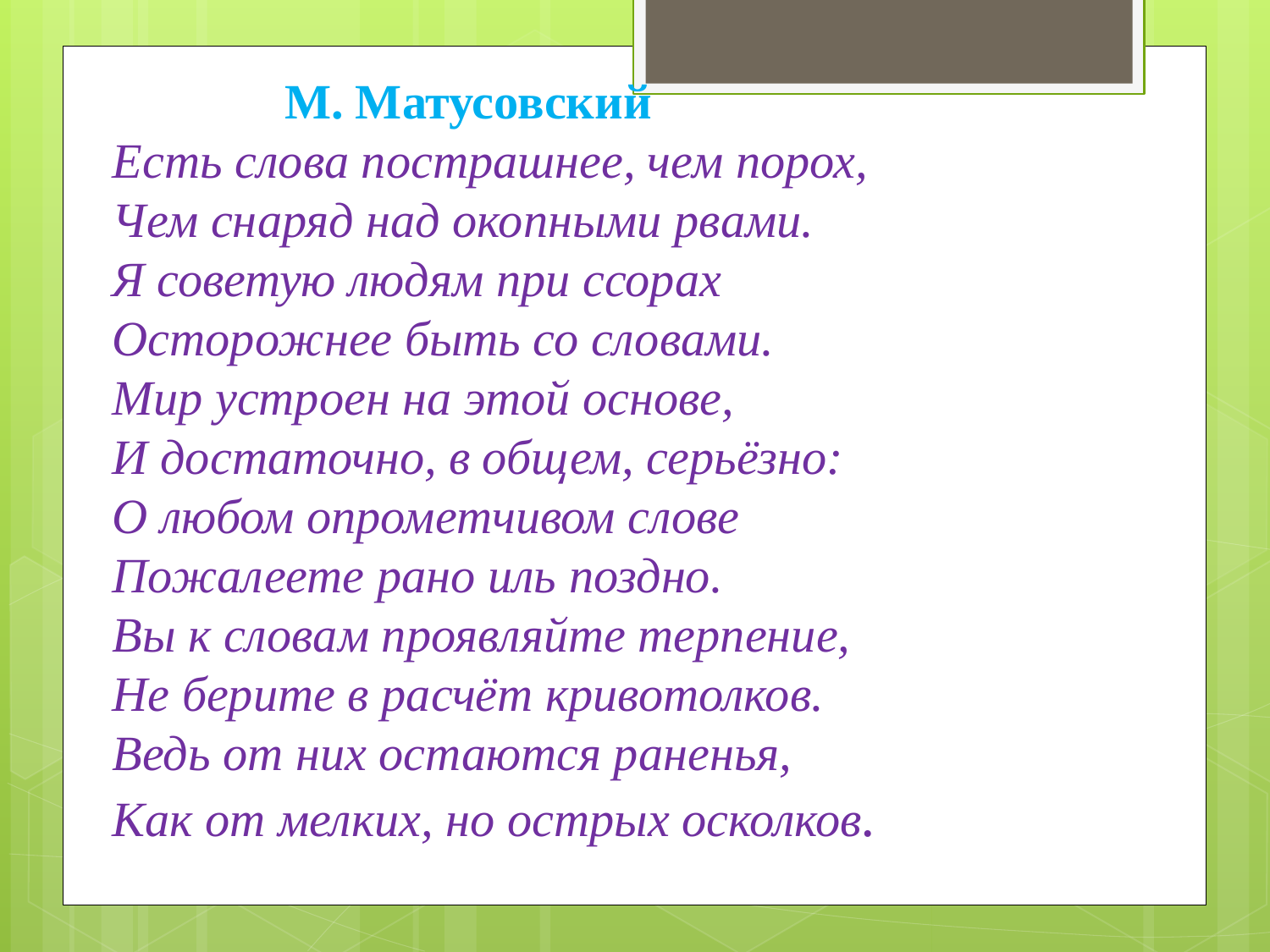

М. Матусовский
Есть слова пострашнее, чем порох,
Чем снаряд над окопными рвами.
Я советую людям при ссорах
Осторожнее быть со словами.
Мир устроен на этой основе,
И достаточно, в общем, серьёзно:
О любом опрометчивом слове
Пожалеете рано иль поздно.
Вы к словам проявляйте терпение,
Не берите в расчёт кривотолков.
Ведь от них остаются раненья,
Как от мелких, но острых осколков.